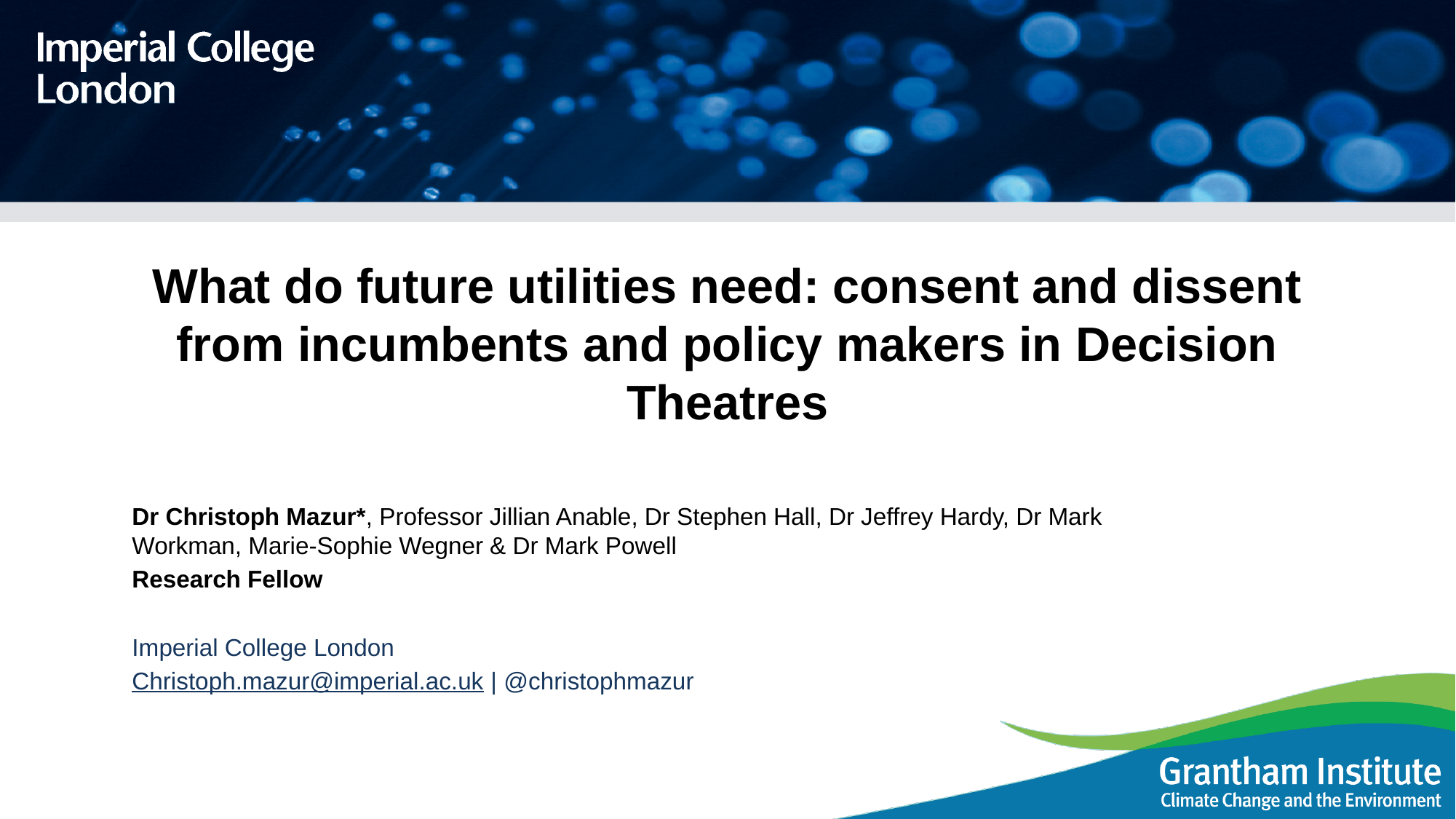

# What do future utilities need: consent and dissent from incumbents and policy makers in Decision Theatres

Dr Christoph Mazur*, Professor Jillian Anable, Dr Stephen Hall, Dr Jeffrey Hardy, Dr Mark Workman, Marie-Sophie Wegner & Dr Mark Powell
Research Fellow

Imperial College London
Christoph.mazur@imperial.ac.uk | @christophmazur